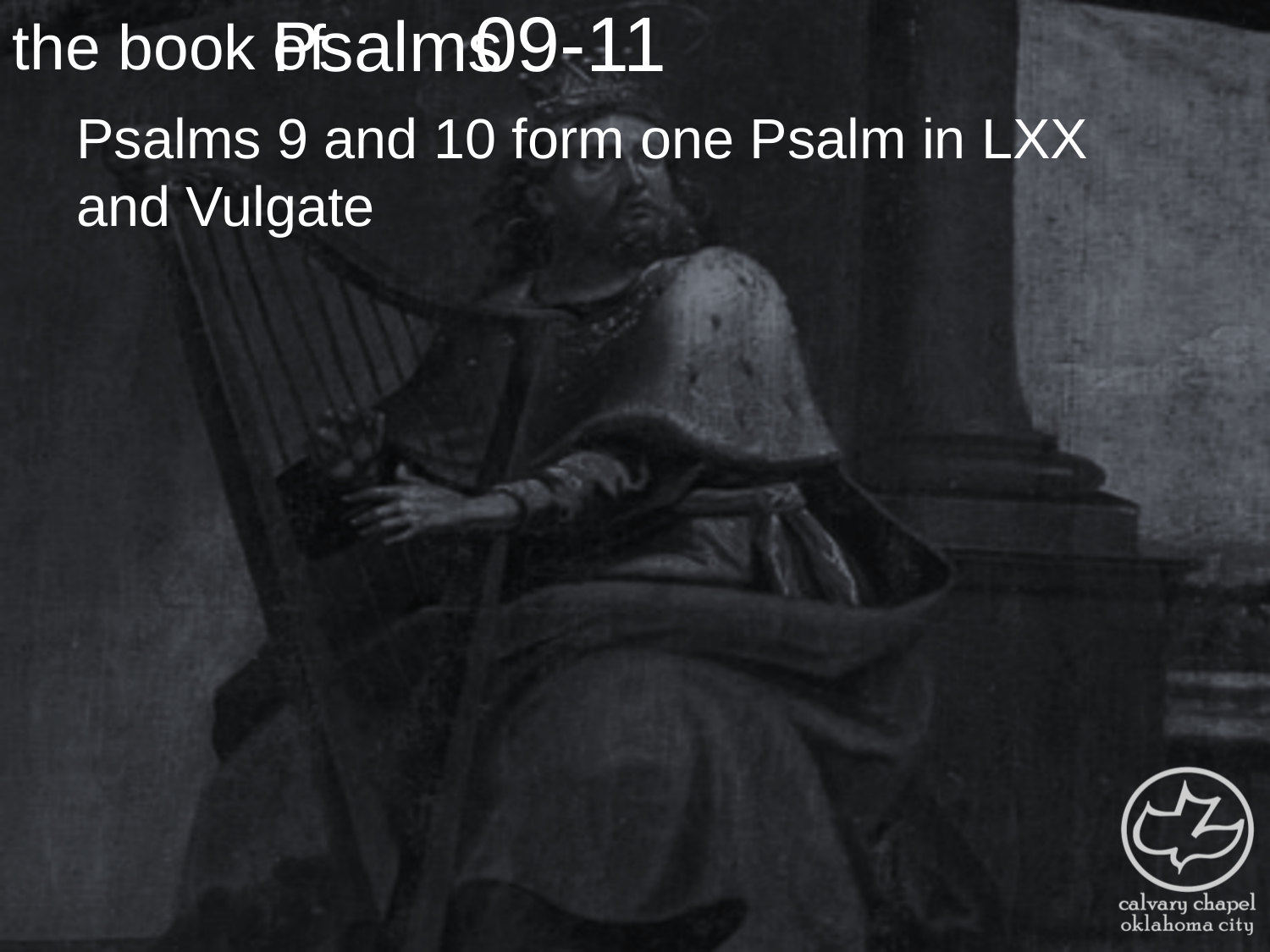

the book of
09-11
Psalms
Psalms 9 and 10 form one Psalm in LXX and Vulgate